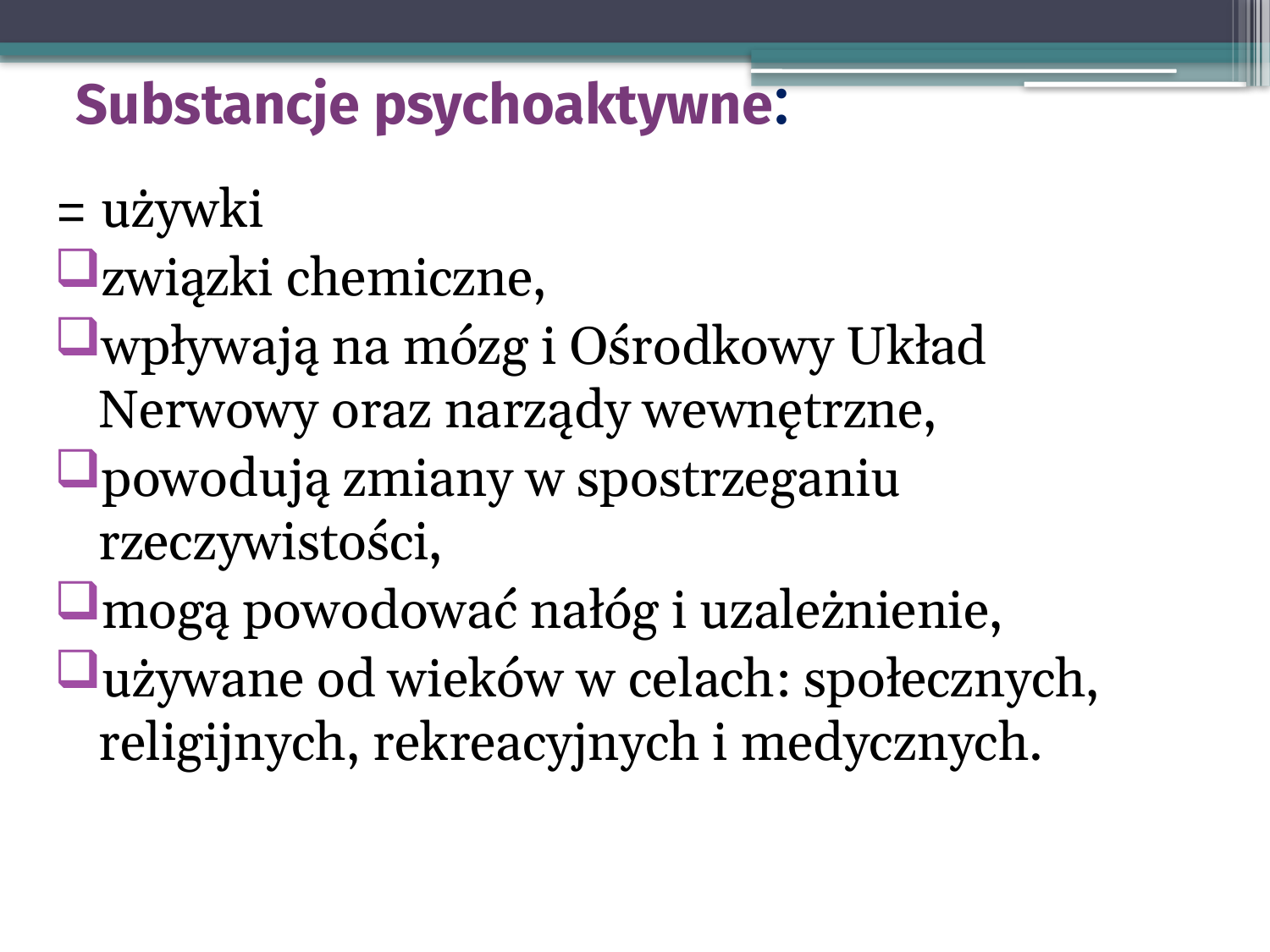

# Substancje psychoaktywne:
= używki
związki chemiczne,
wpływają na mózg i Ośrodkowy Układ Nerwowy oraz narządy wewnętrzne,
powodują zmiany w spostrzeganiu rzeczywistości,
mogą powodować nałóg i uzależnienie,
używane od wieków w celach: społecznych, religijnych, rekreacyjnych i medycznych.